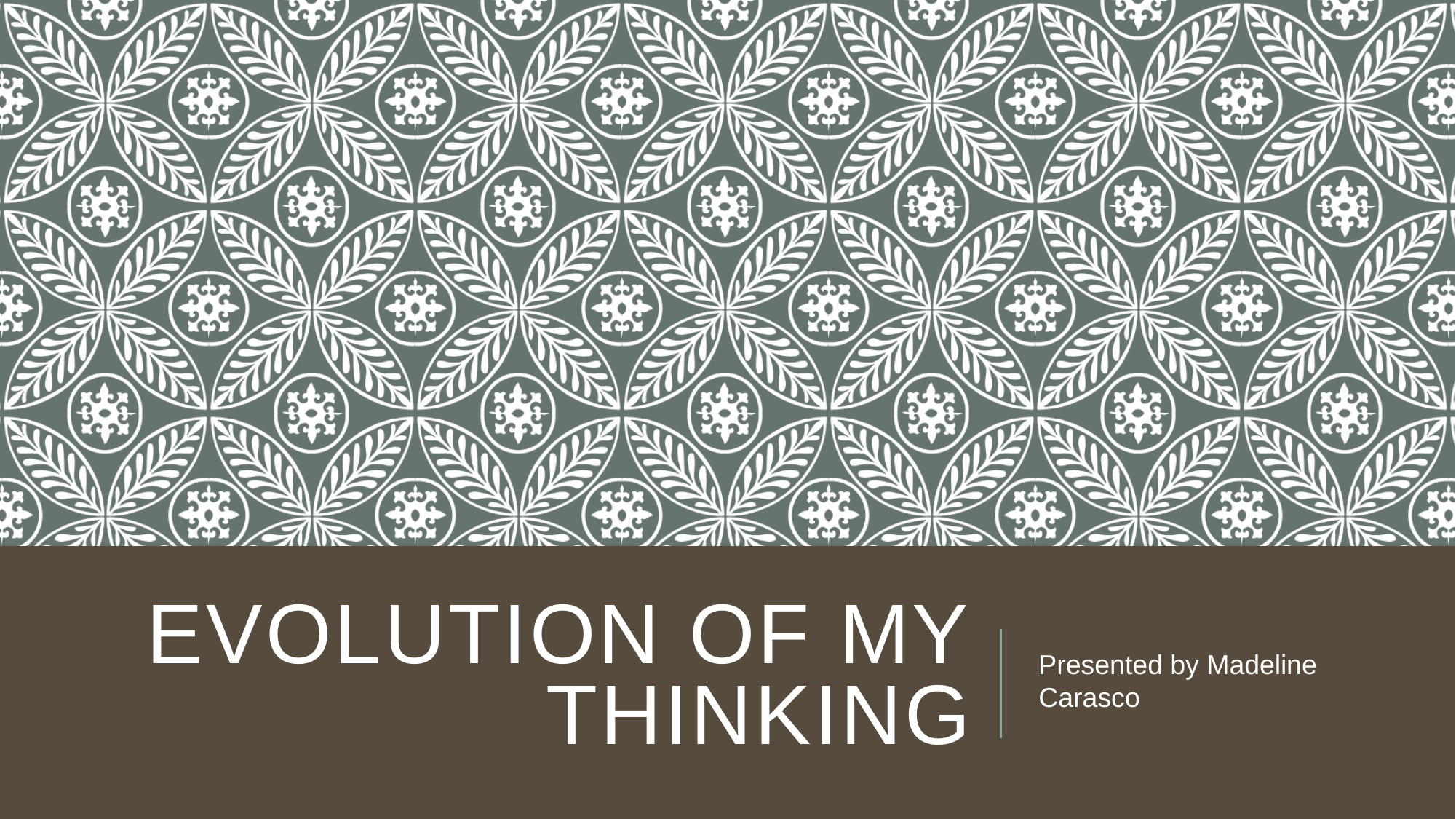

# Evolution of My thinking
Presented by Madeline Carasco